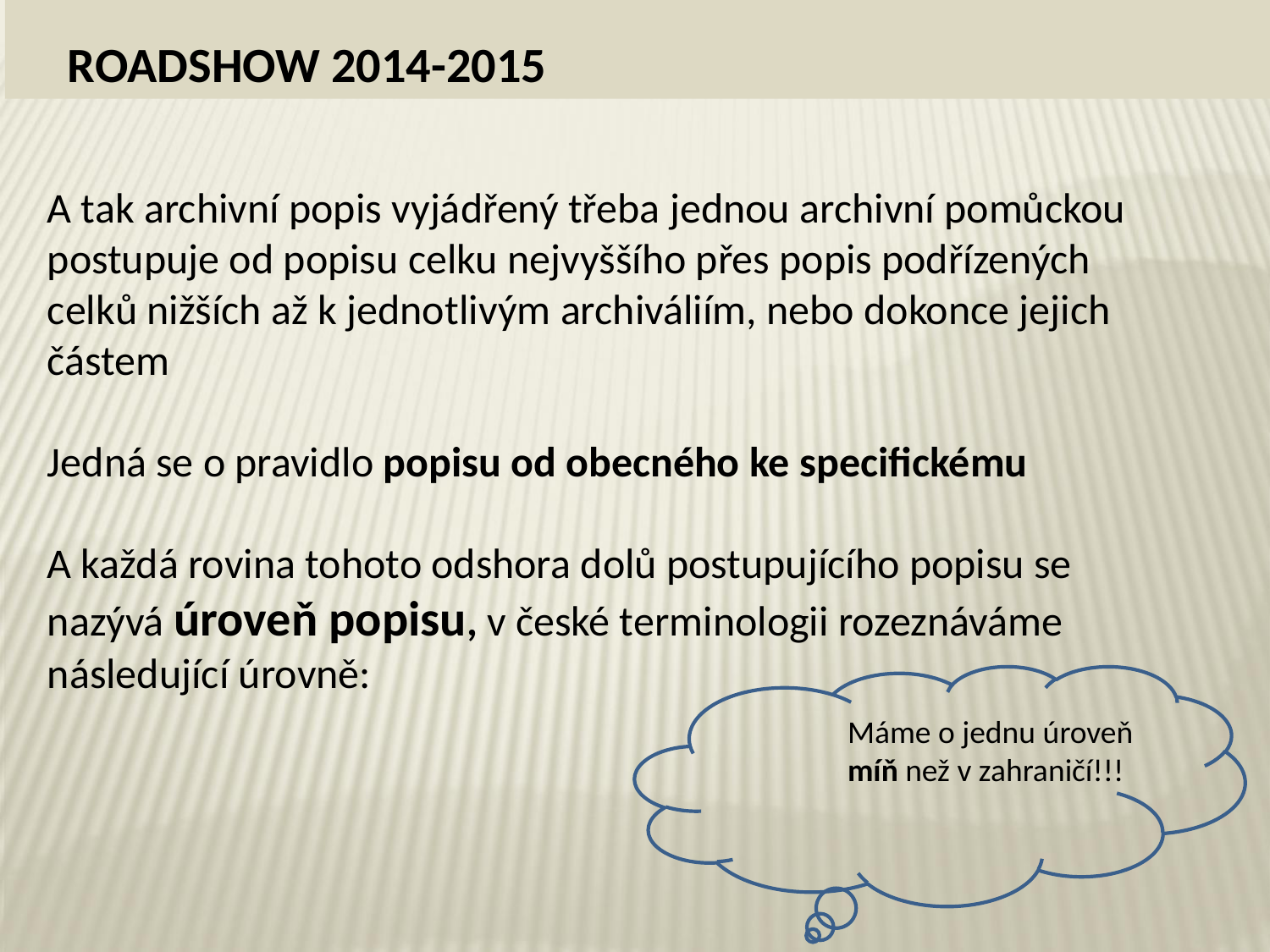

ROADSHOW 2014-2015

A tak archivní popis vyjádřený třeba jednou archivní pomůckou postupuje od popisu celku nejvyššího přes popis podřízených celků nižších až k jednotlivým archiváliím, nebo dokonce jejich částem

Jedná se o pravidlo popisu od obecného ke specifickému

A každá rovina tohoto odshora dolů postupujícího popisu se nazývá úroveň popisu, v české terminologii rozeznáváme následující úrovně:

Máme o jednu úroveň míň než v zahraničí!!!